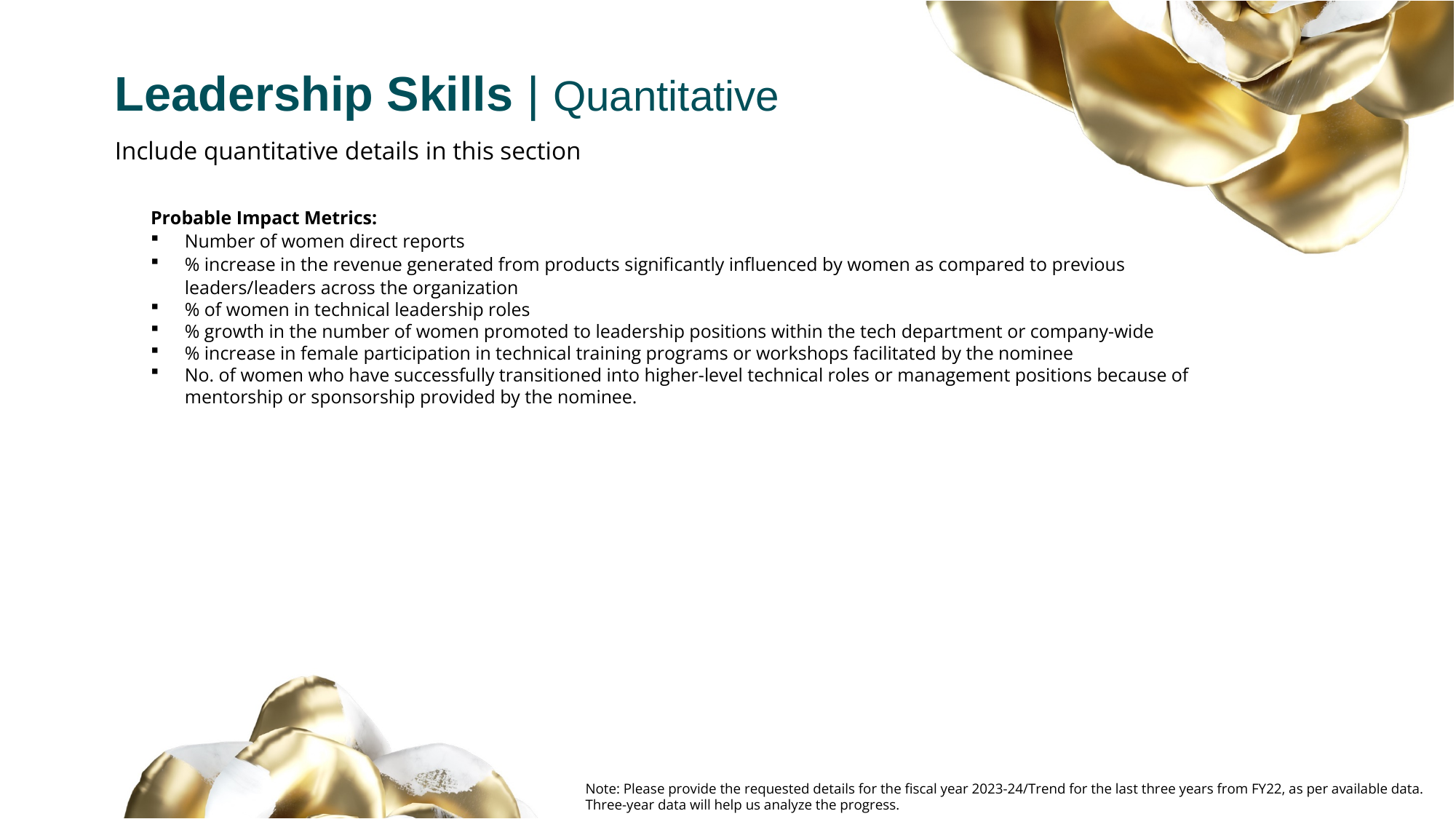

Leadership Skills | Quantitative
Include quantitative details in this section
Probable Impact Metrics:
Number of women direct reports
% increase in the revenue generated from products significantly influenced by women as compared to previous leaders/leaders across the organization
% of women in technical leadership roles
% growth in the number of women promoted to leadership positions within the tech department or company-wide
% increase in female participation in technical training programs or workshops facilitated by the nominee
No. of women who have successfully transitioned into higher-level technical roles or management positions because of mentorship or sponsorship provided by the nominee.
Note: Please provide the requested details for the fiscal year 2023-24/Trend for the last three years from FY22, as per available data. Three-year data will help us analyze the progress.